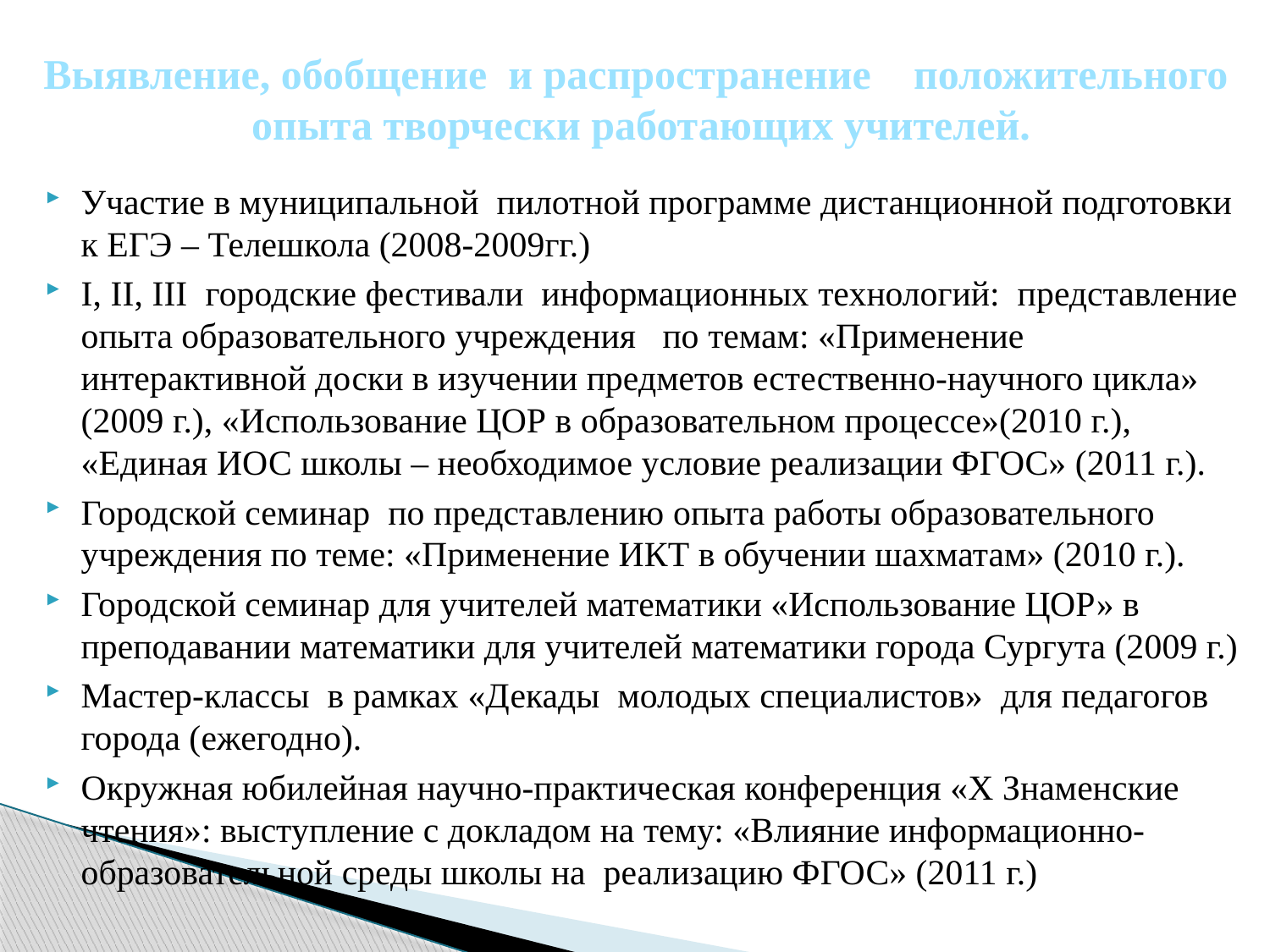

# Выявление, обобщение  и распространение    положительного  опыта творчески работающих учителей.
Участие в муниципальной  пилотной программе дистанционной подготовки к ЕГЭ – Телешкола (2008-2009гг.)
I, II, III  городские фестивали  информационных технологий:  представление опыта образовательного учреждения   по темам: «Применение интерактивной доски в изучении предметов естественно-научного цикла» (2009 г.), «Использование ЦОР в образовательном процессе»(2010 г.), «Единая ИОС школы – необходимое условие реализации ФГОС» (2011 г.).
Городской семинар  по представлению опыта работы образовательного учреждения по теме: «Применение ИКТ в обучении шахматам» (2010 г.).
Городской семинар для учителей математики «Использование ЦОР» в преподавании математики для учителей математики города Сургута (2009 г.)
Мастер-классы  в рамках «Декады  молодых специалистов»  для педагогов города (ежегодно).
Окружная юбилейная научно-практическая конференция «X Знаменские чтения»: выступление с докладом на тему: «Влияние информационно-образовательной среды школы на  реализацию ФГОС» (2011 г.)